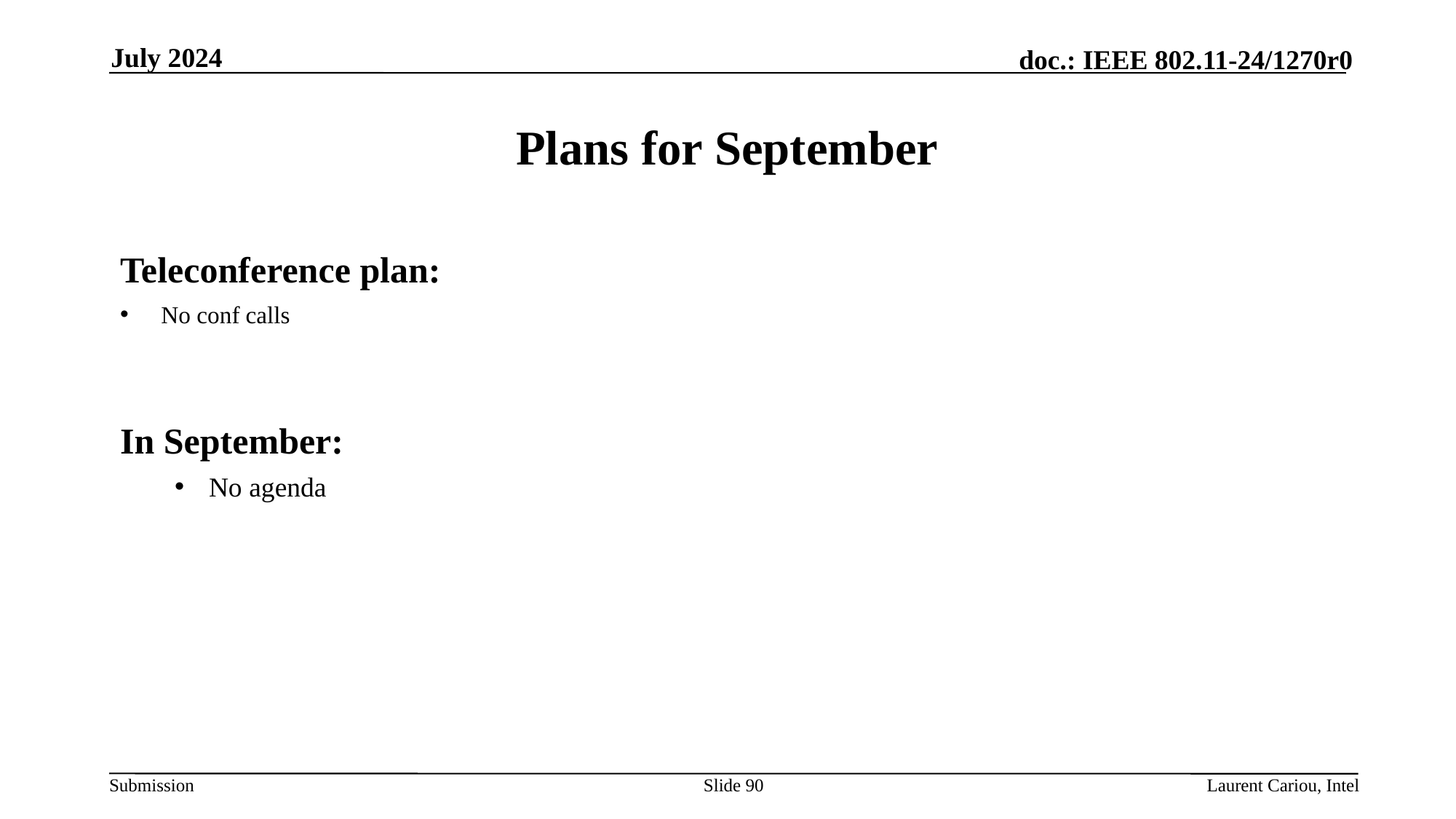

July 2024
# Plans for September
Teleconference plan:
No conf calls

In September:
No agenda

Slide 90
Laurent Cariou, Intel